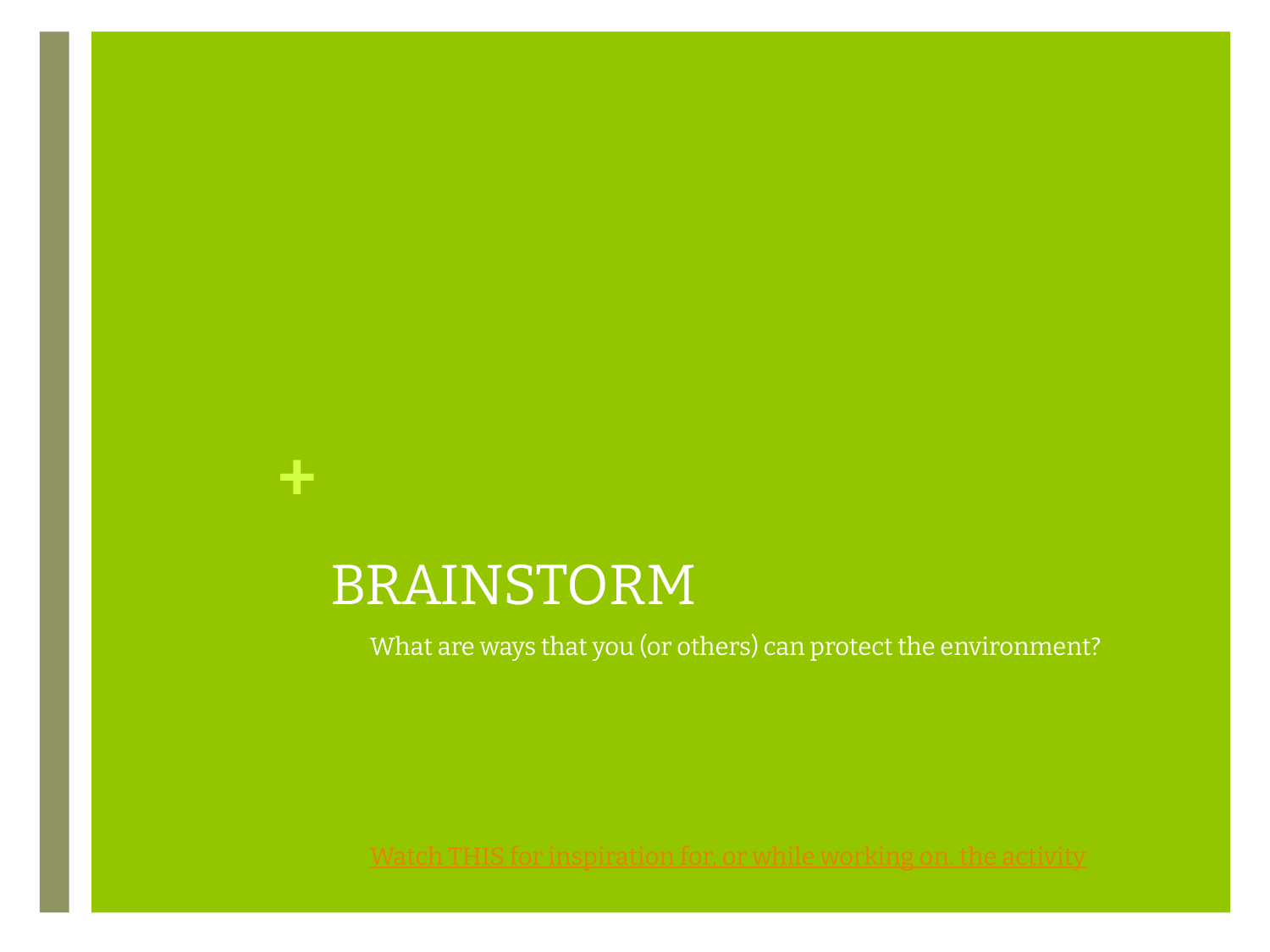

# BRAINSTORM
What are ways that you (or others) can protect the environment?

Watch THIS for inspiration for, or while working on. the activity